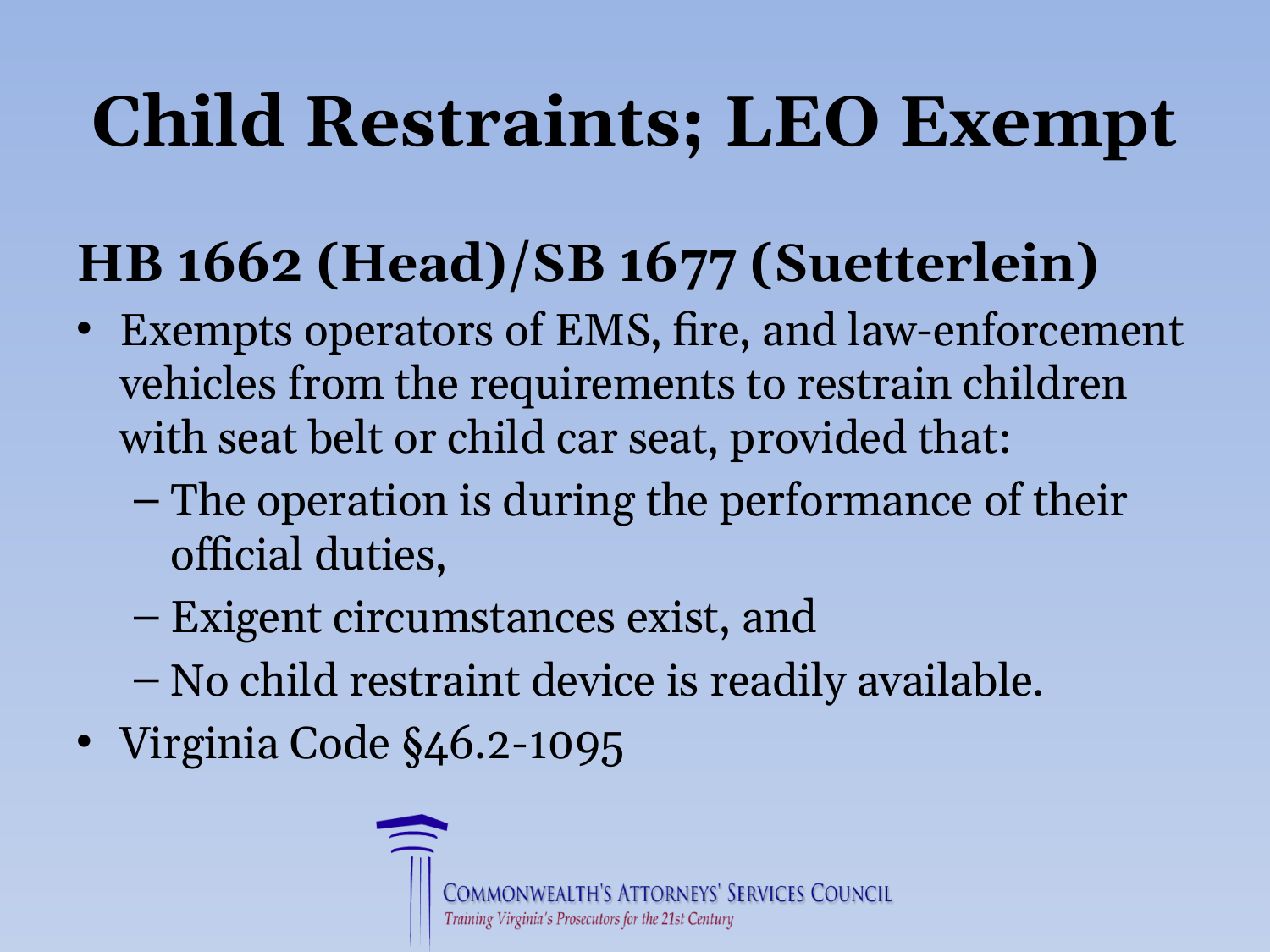

# Child Restraints; LEO Exempt
HB 1662 (Head)/SB 1677 (Suetterlein)
Exempts operators of EMS, fire, and law-enforcement vehicles from the requirements to restrain children with seat belt or child car seat, provided that:
The operation is during the performance of their official duties,
Exigent circumstances exist, and
No child restraint device is readily available.
Virginia Code §46.2-1095